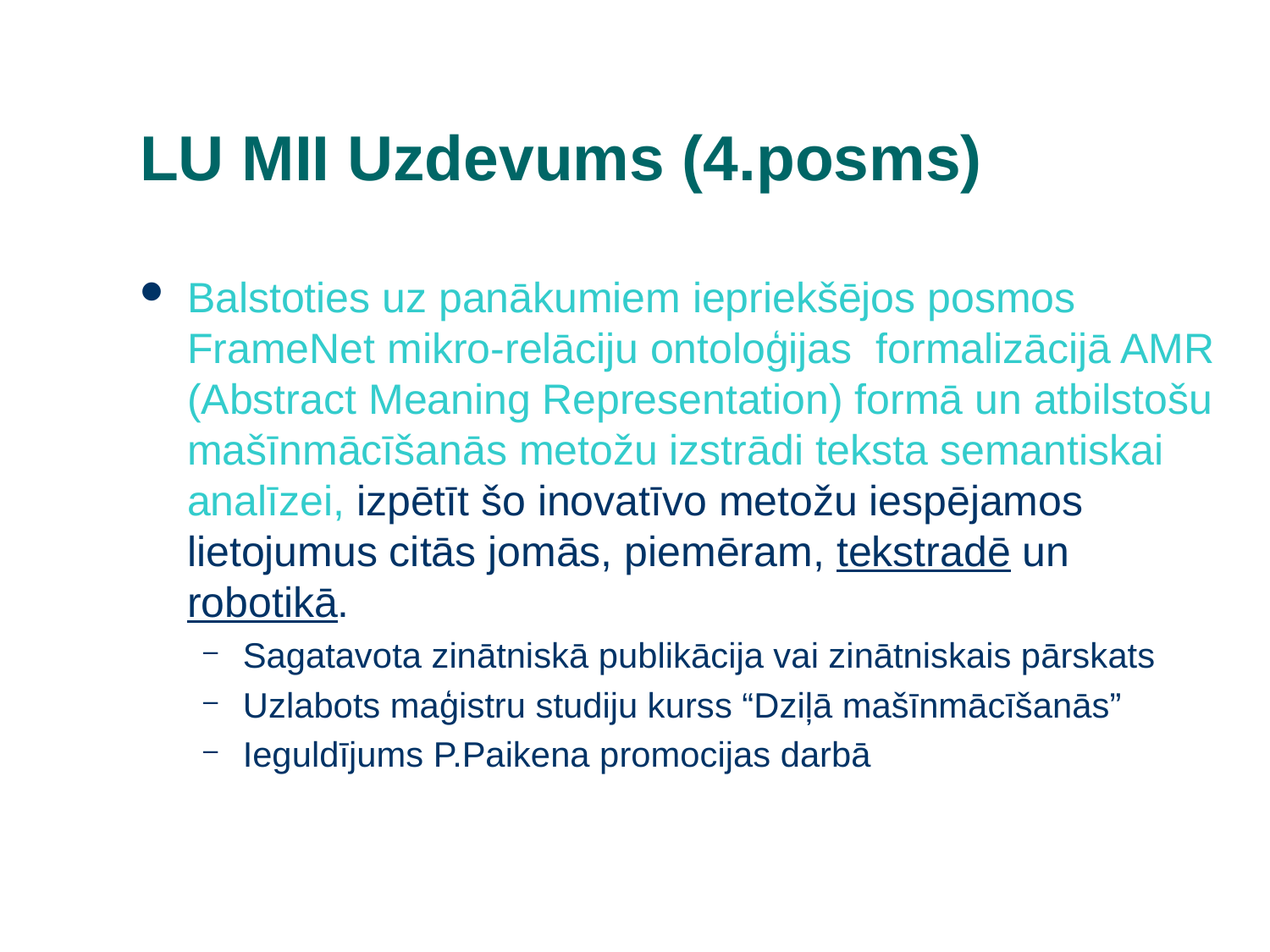

# LU MII Uzdevums (4.posms)
Balstoties uz panākumiem iepriekšējos posmos FrameNet mikro-relāciju ontoloģijas  formalizācijā AMR (Abstract Meaning Representation) formā un atbilstošu mašīnmācīšanās metožu izstrādi teksta semantiskai analīzei, izpētīt šo inovatīvo metožu iespējamos lietojumus citās jomās, piemēram, tekstradē un robotikā.
Sagatavota zinātniskā publikācija vai zinātniskais pārskats
Uzlabots maģistru studiju kurss “Dziļā mašīnmācīšanās”
Ieguldījums P.Paikena promocijas darbā